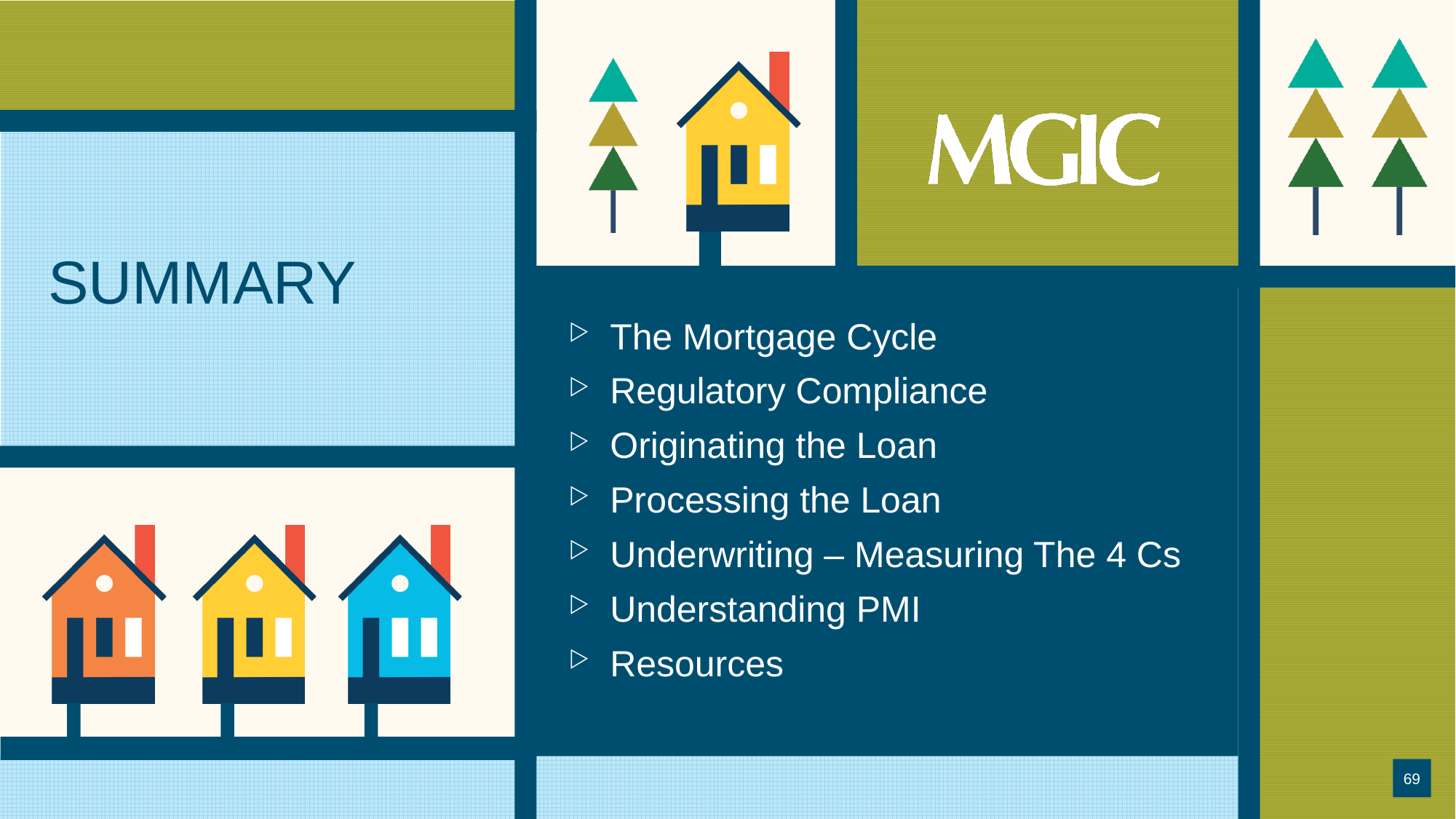

# SUMMARY
The Mortgage Cycle
Regulatory Compliance
Originating the Loan
Processing the Loan
Underwriting – Measuring The 4 Cs
Understanding PMI
Resources
69